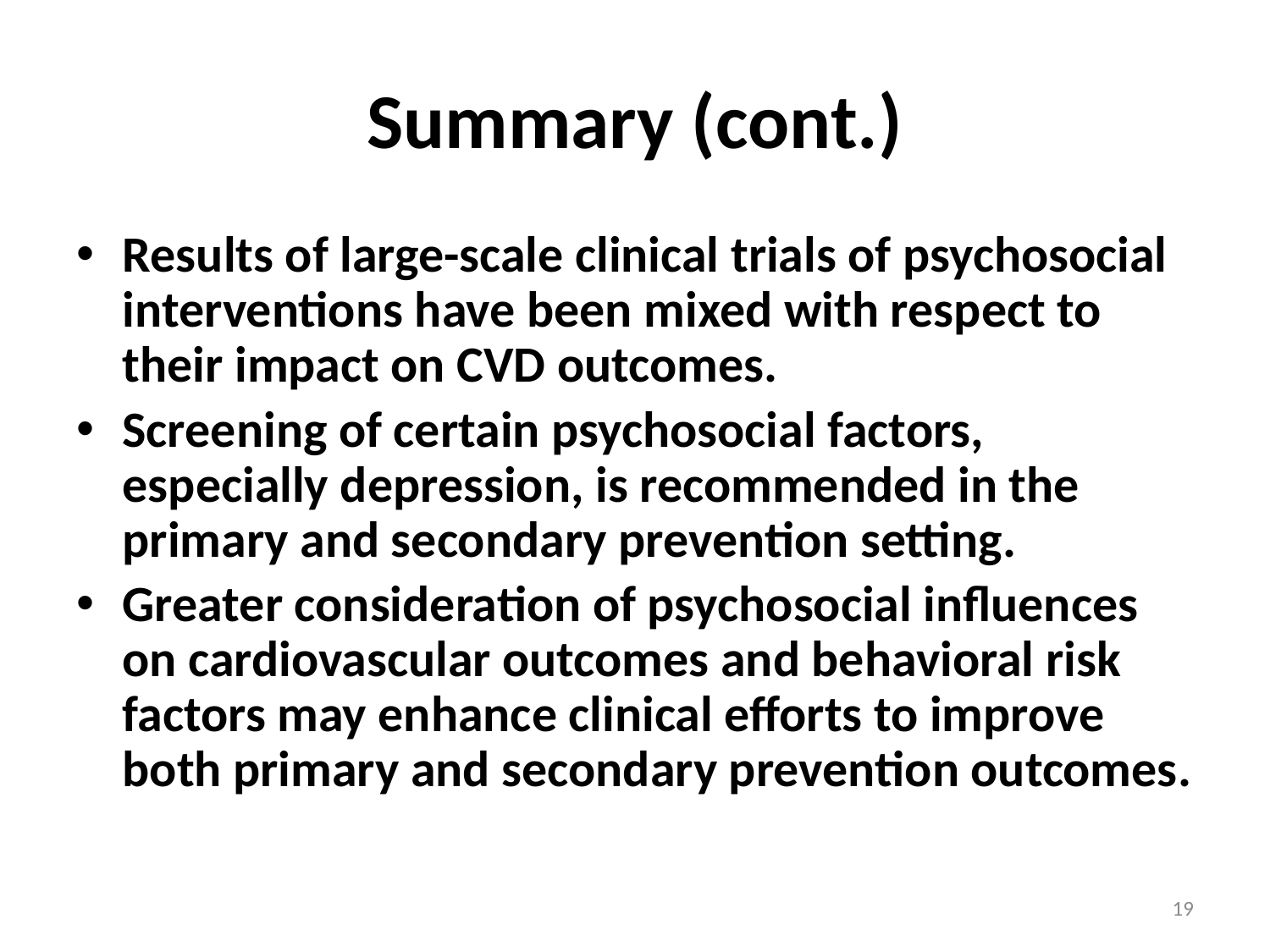

# Summary (cont.)
Results of large-scale clinical trials of psychosocial interventions have been mixed with respect to their impact on CVD outcomes.
Screening of certain psychosocial factors, especially depression, is recommended in the primary and secondary prevention setting.
Greater consideration of psychosocial influences on cardiovascular outcomes and behavioral risk factors may enhance clinical efforts to improve both primary and secondary prevention outcomes.

19